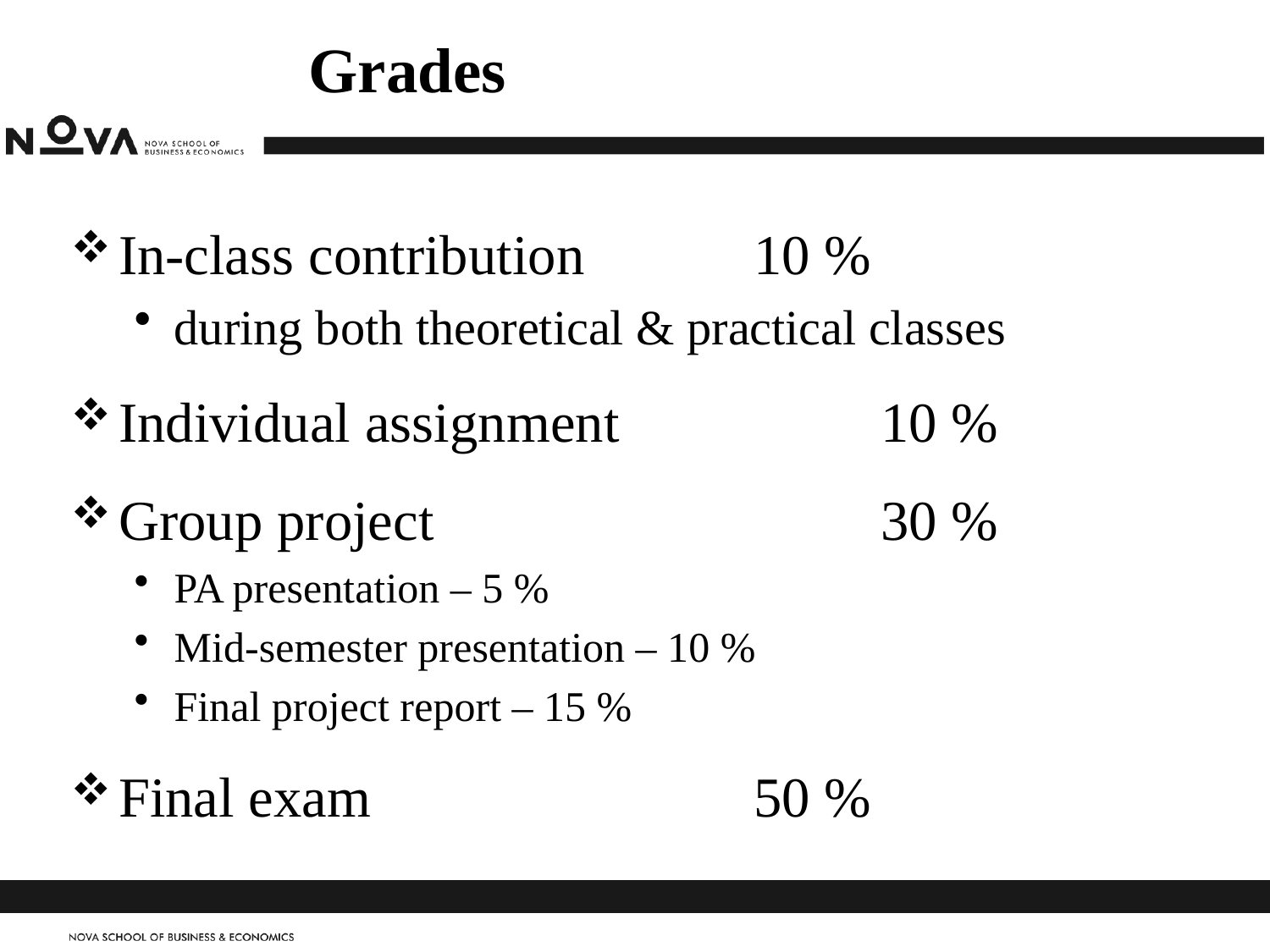

# Grades
In-class contribution		10 %
during both theoretical & practical classes

Individual assignment 		10 %

Group project 				30 %
PA presentation – 5 %
Mid-semester presentation – 10 %
Final project report – 15 %

Final exam				50 %